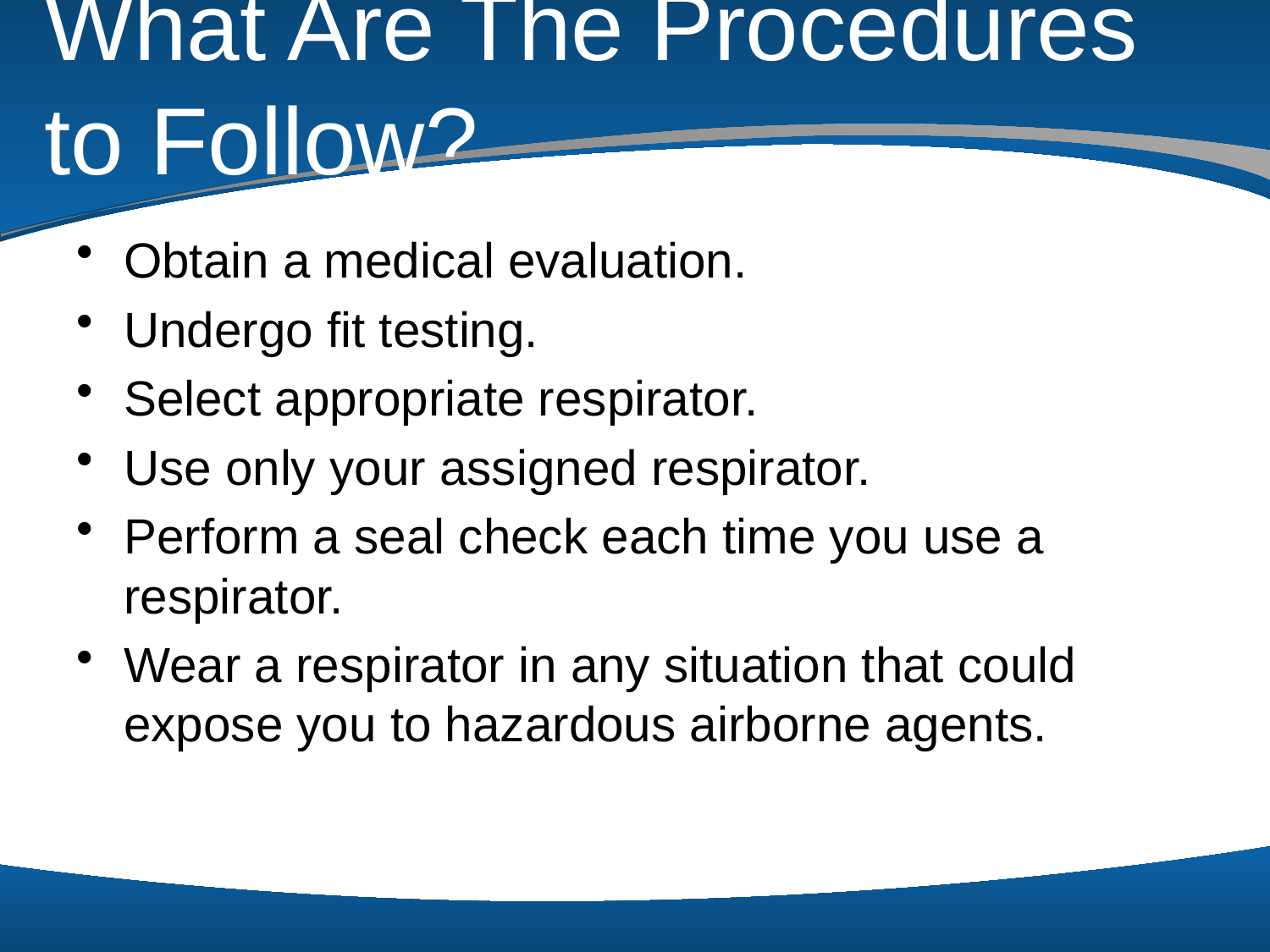

# What Are The Procedures to Follow?
Obtain a medical evaluation.
Undergo fit testing.
Select appropriate respirator.
Use only your assigned respirator.
Perform a seal check each time you use a respirator.
Wear a respirator in any situation that could expose you to hazardous airborne agents.